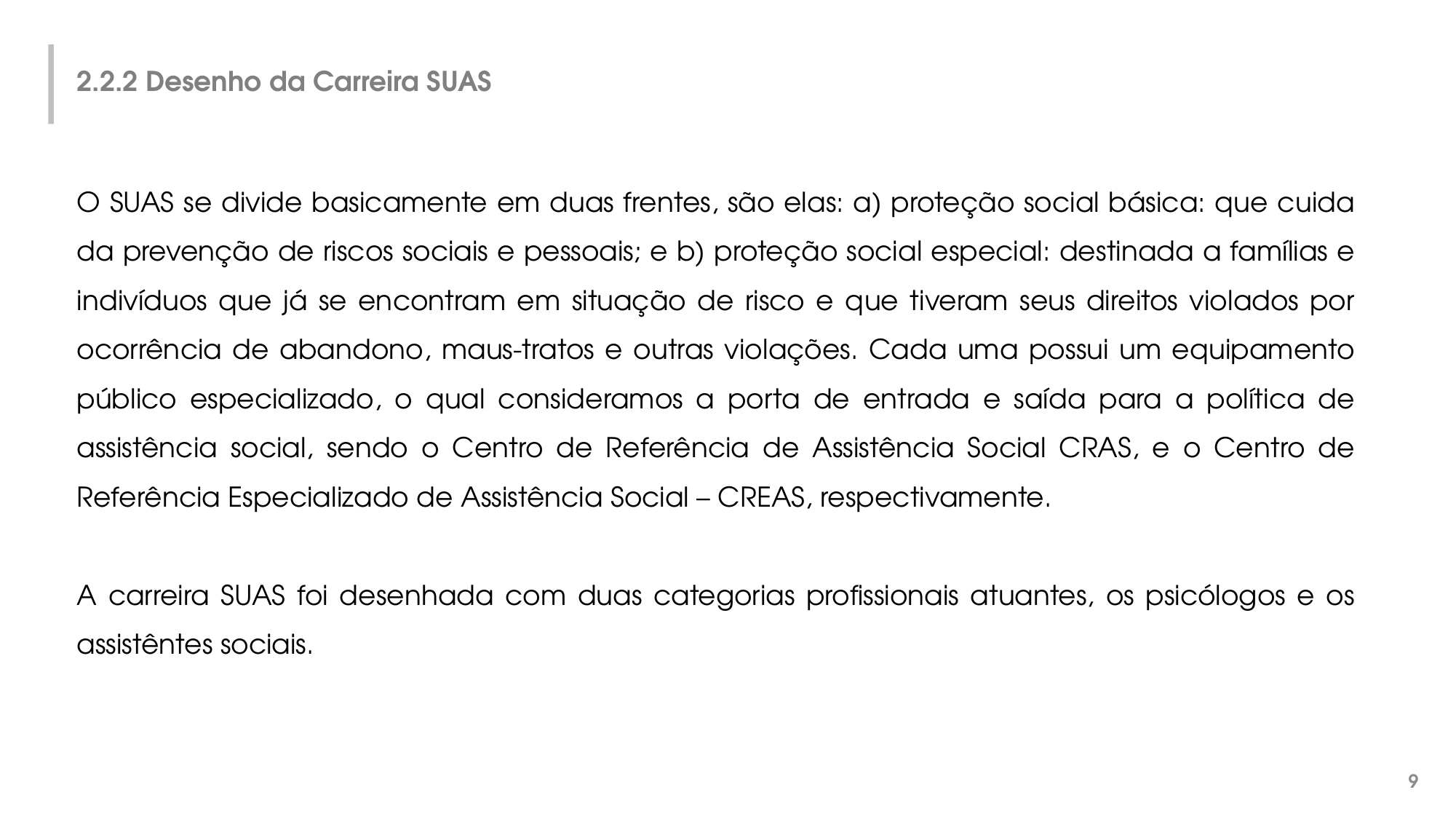

2.2.2 Desenho da Carreira SUAS
O SUAS se divide basicamente em duas frentes, são elas: a) proteção social básica: que cuida da prevenção de riscos sociais e pessoais; e b) proteção social especial: destinada a famílias e indivíduos que já se encontram em situação de risco e que tiveram seus direitos violados por ocorrência de abandono, maus-tratos e outras violações. Cada uma possui um equipamento público especializado, o qual consideramos a porta de entrada e saída para a política de assistência social, sendo o Centro de Referência de Assistência Social CRAS, e o Centro de Referência Especializado de Assistência Social – CREAS, respectivamente.

A carreira SUAS foi desenhada com duas categorias profissionais atuantes, os psicólogos e os assistêntes sociais.

9